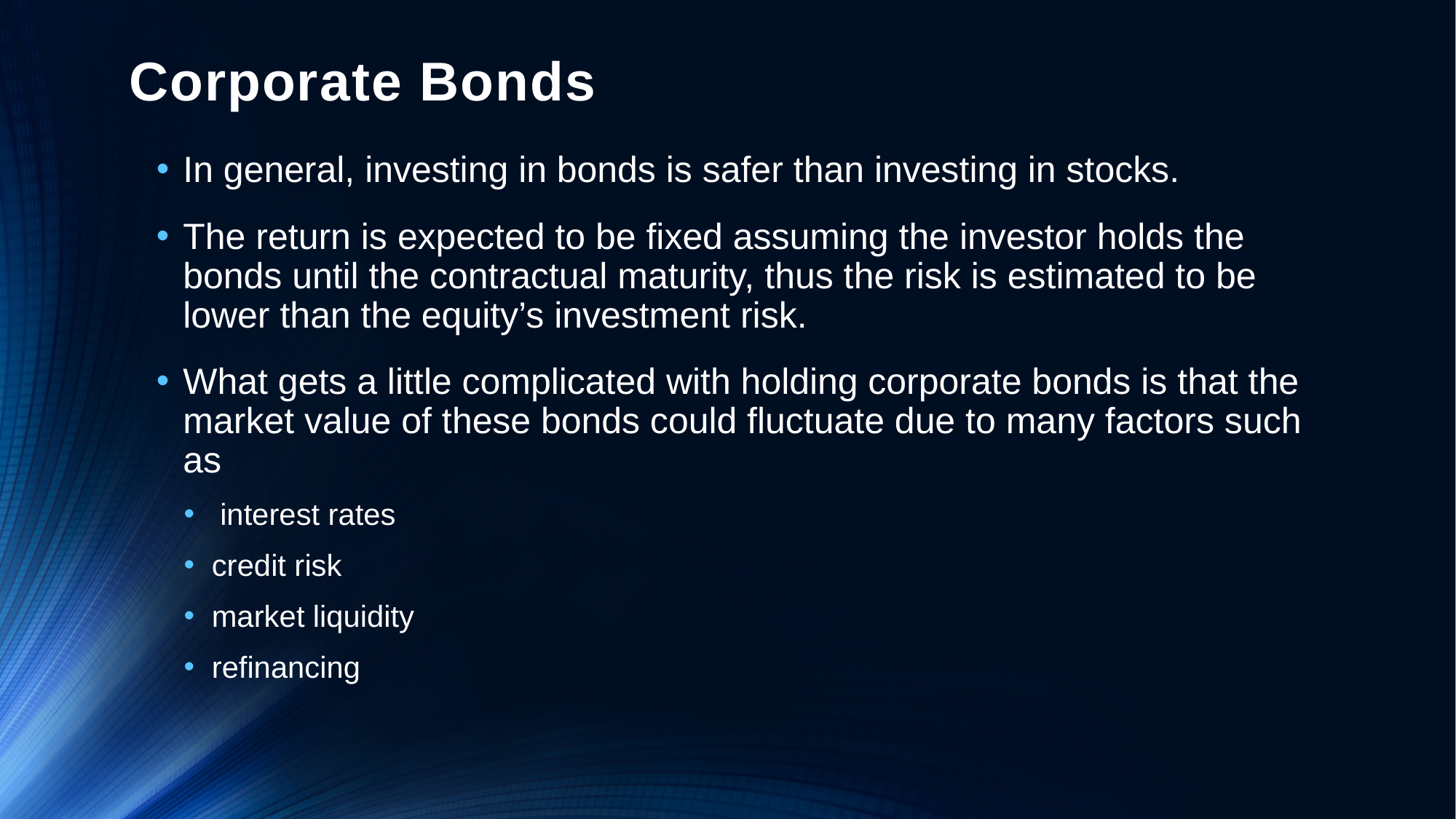

# Corporate Bonds
In general, investing in bonds is safer than investing in stocks.
The return is expected to be fixed assuming the investor holds the bonds until the contractual maturity, thus the risk is estimated to be lower than the equity’s investment risk.
What gets a little complicated with holding corporate bonds is that the market value of these bonds could fluctuate due to many factors such as
 interest rates
credit risk
market liquidity
refinancing